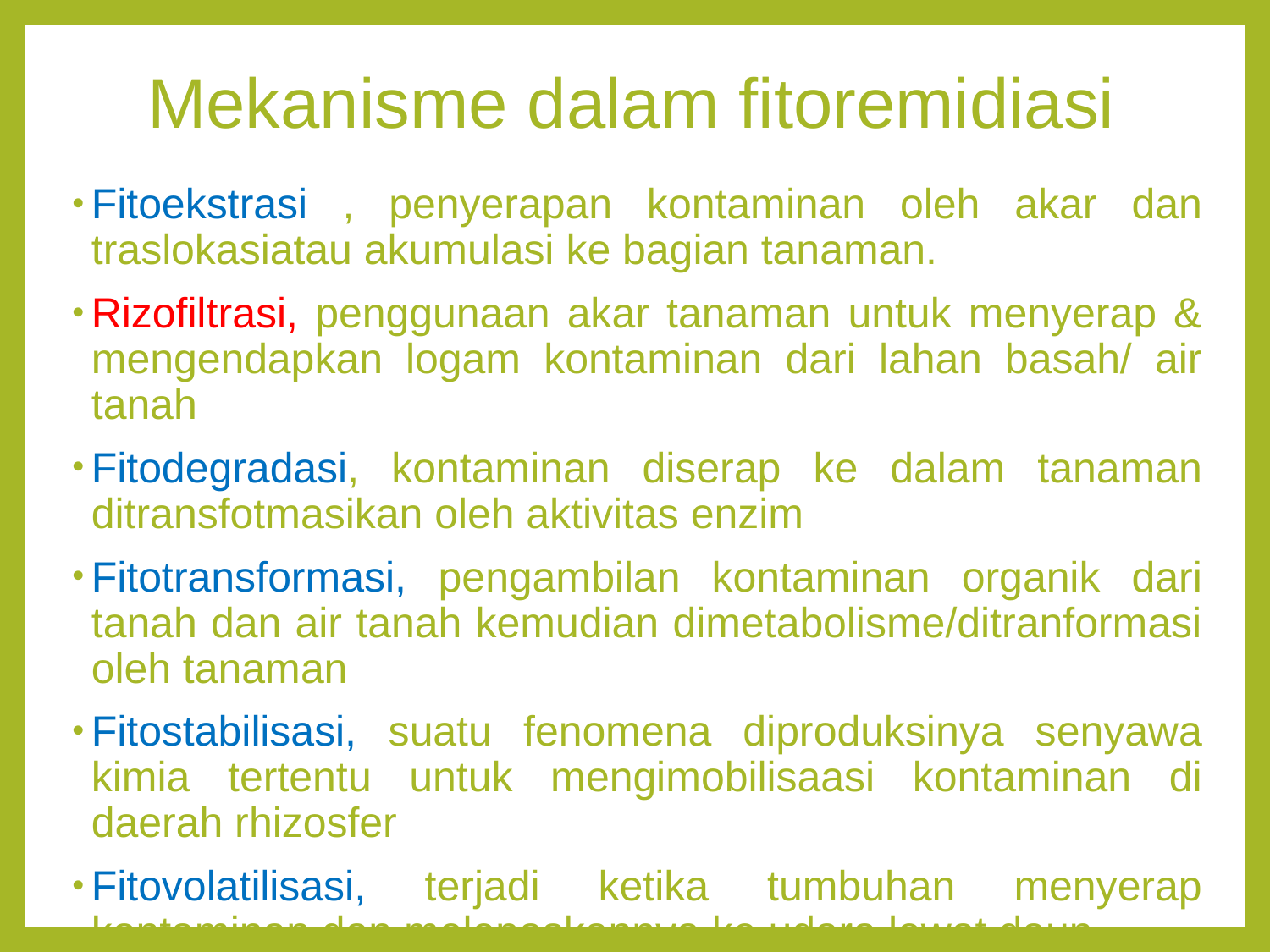

# Mekanisme dalam fitoremidiasi
Fitoekstrasi , penyerapan kontaminan oleh akar dan traslokasiatau akumulasi ke bagian tanaman.
Rizofiltrasi, penggunaan akar tanaman untuk menyerap & mengendapkan logam kontaminan dari lahan basah/ air tanah
Fitodegradasi, kontaminan diserap ke dalam tanaman ditransfotmasikan oleh aktivitas enzim
Fitotransformasi, pengambilan kontaminan organik dari tanah dan air tanah kemudian dimetabolisme/ditranformasi oleh tanaman
Fitostabilisasi, suatu fenomena diproduksinya senyawa kimia tertentu untuk mengimobilisaasi kontaminan di daerah rhizosfer
Fitovolatilisasi, terjadi ketika tumbuhan menyerap kontaminan dan melepaskannya ke udara lewat daun